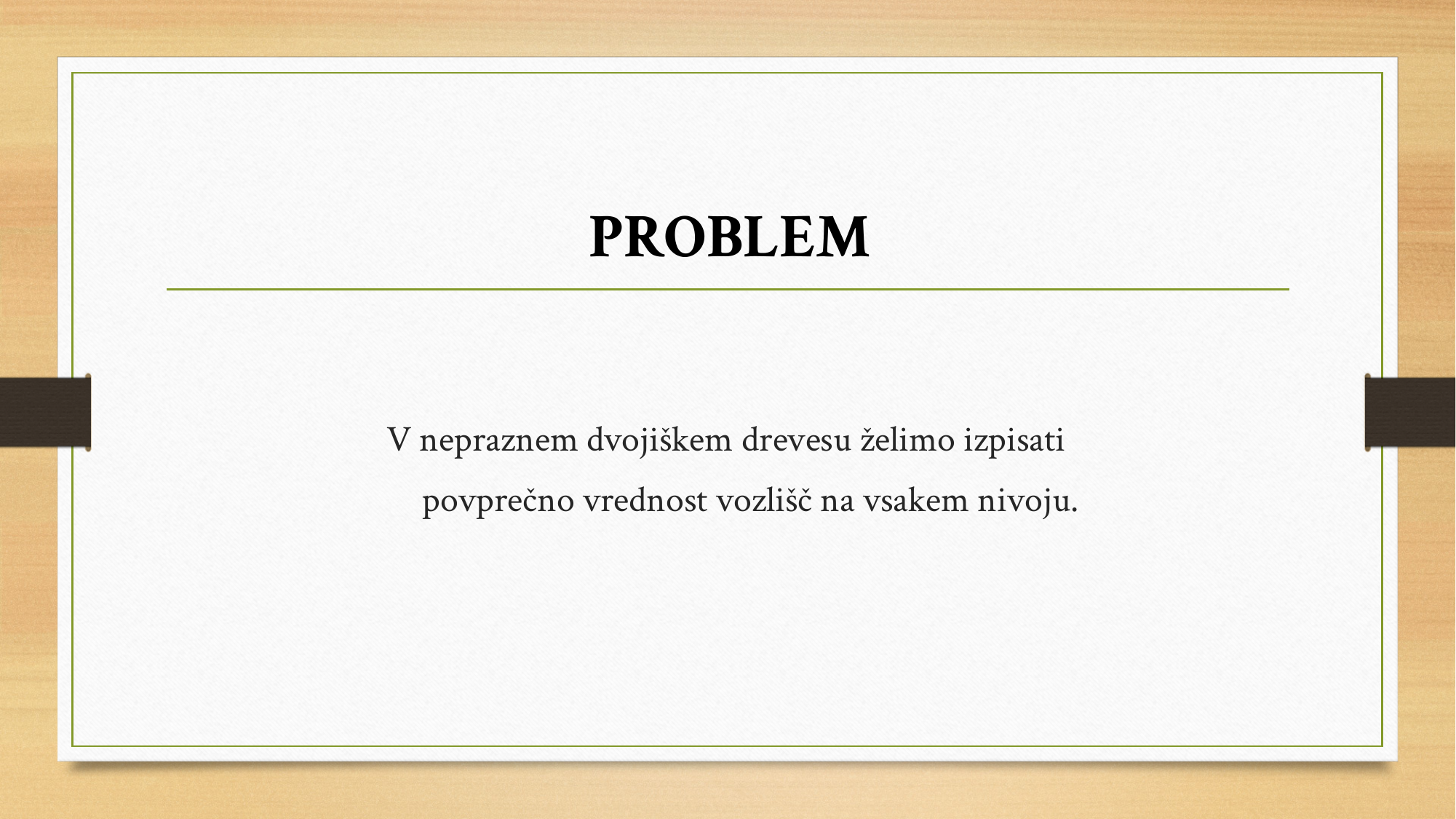

# PROBLEM

V nepraznem dvojiškem drevesu želimo izpisati
     povprečno vrednost vozlišč na vsakem nivoju.